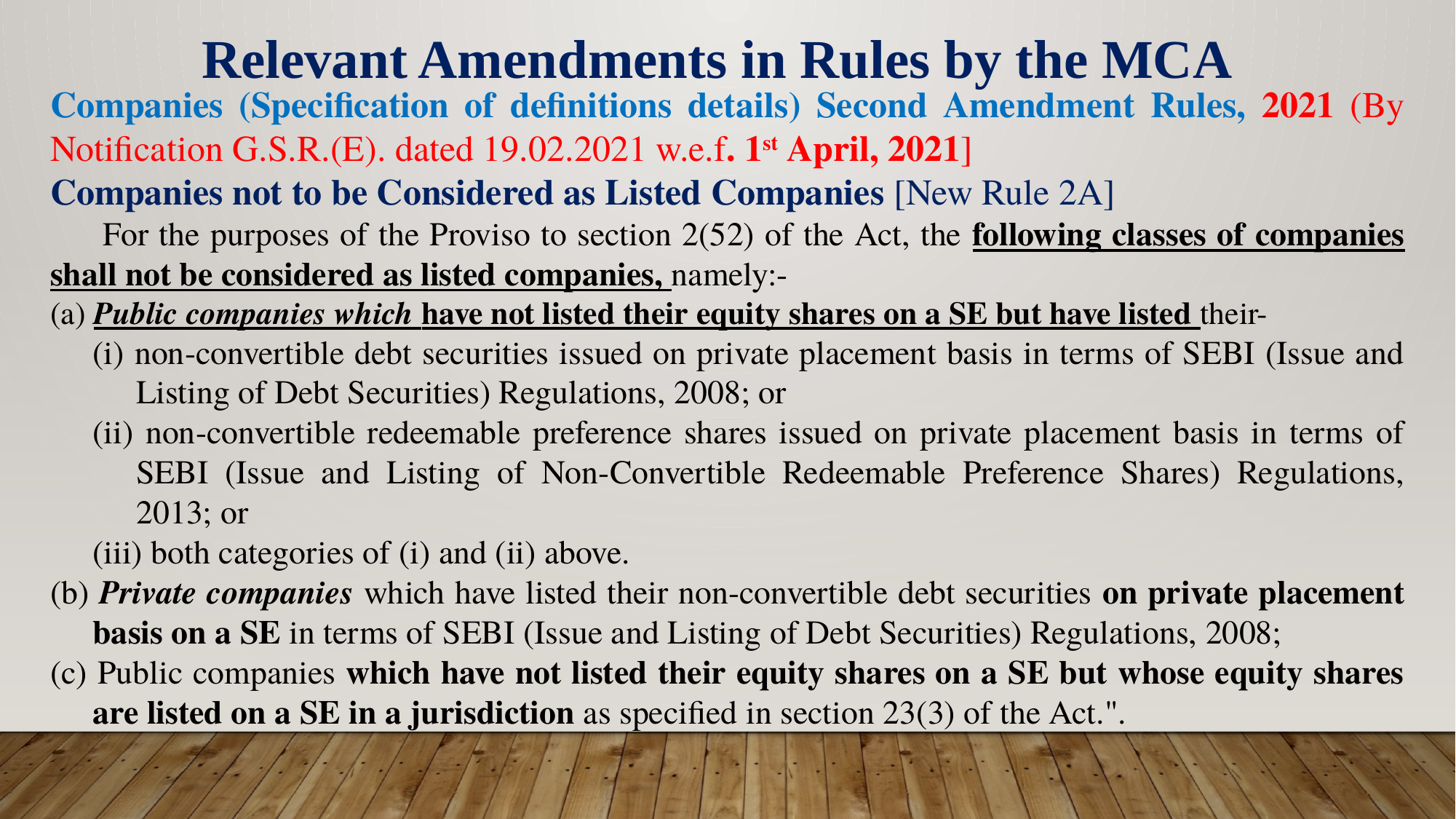

Relevant Amendments in Rules by the MCA
Companies (Specification of definitions details) Second Amendment Rules, 2021 (By Notification G.S.R.(E). dated 19.02.2021 w.e.f. 1st April, 2021]
Companies not to be Considered as Listed Companies [New Rule 2A]
     For the purposes of the Proviso to section 2(52) of the Act, the following classes of companies shall not be considered as listed companies, namely:-
(a) Public companies which have not listed their equity shares on a SE but have listed their-
(i) non-convertible debt securities issued on private placement basis in terms of SEBI (Issue and Listing of Debt Securities) Regulations, 2008; or
(ii) non-convertible redeemable preference shares issued on private placement basis in terms of SEBI (Issue and Listing of Non-Convertible Redeemable Preference Shares) Regulations, 2013; or
(iii) both categories of (i) and (ii) above.
(b) Private companies which have listed their non-convertible debt securities on private placement basis on a SE in terms of SEBI (Issue and Listing of Debt Securities) Regulations, 2008;
(c) Public companies which have not listed their equity shares on a SE but whose equity shares are listed on a SE in a jurisdiction as specified in section 23(3) of the Act.".